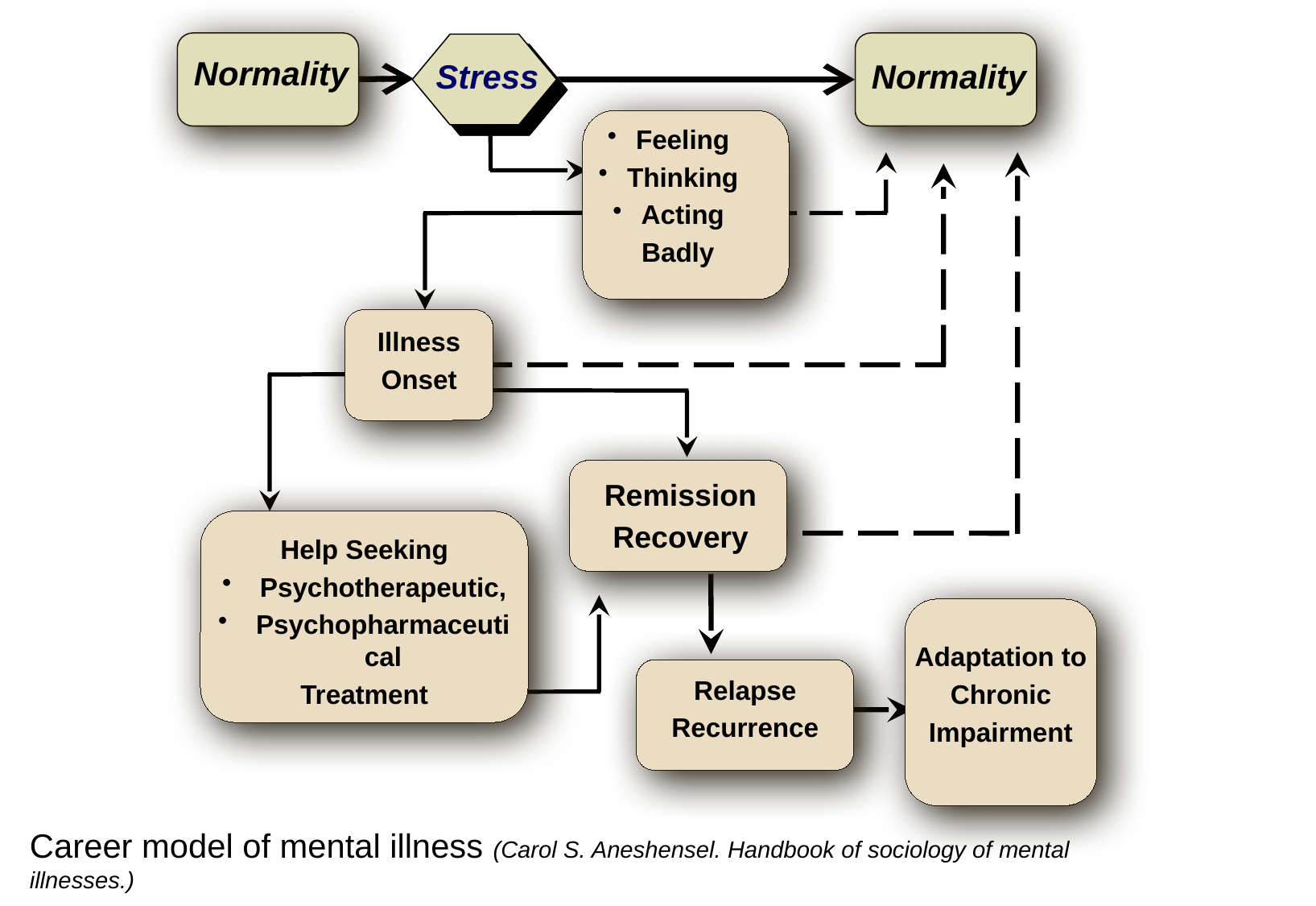

Normality

Normality

Stress

Feeling
Thinking
Acting
Badly

Illness
Onset

Remission
Recovery

Help Seeking
Psychotherapeutic,
Psychopharmaceutical
Treatment

Adaptation to
Chronic
Impairment

Relapse
Recurrence

Career model of mental illness (Carol S. Aneshensel. Handbook of sociology of mental illnesses.)